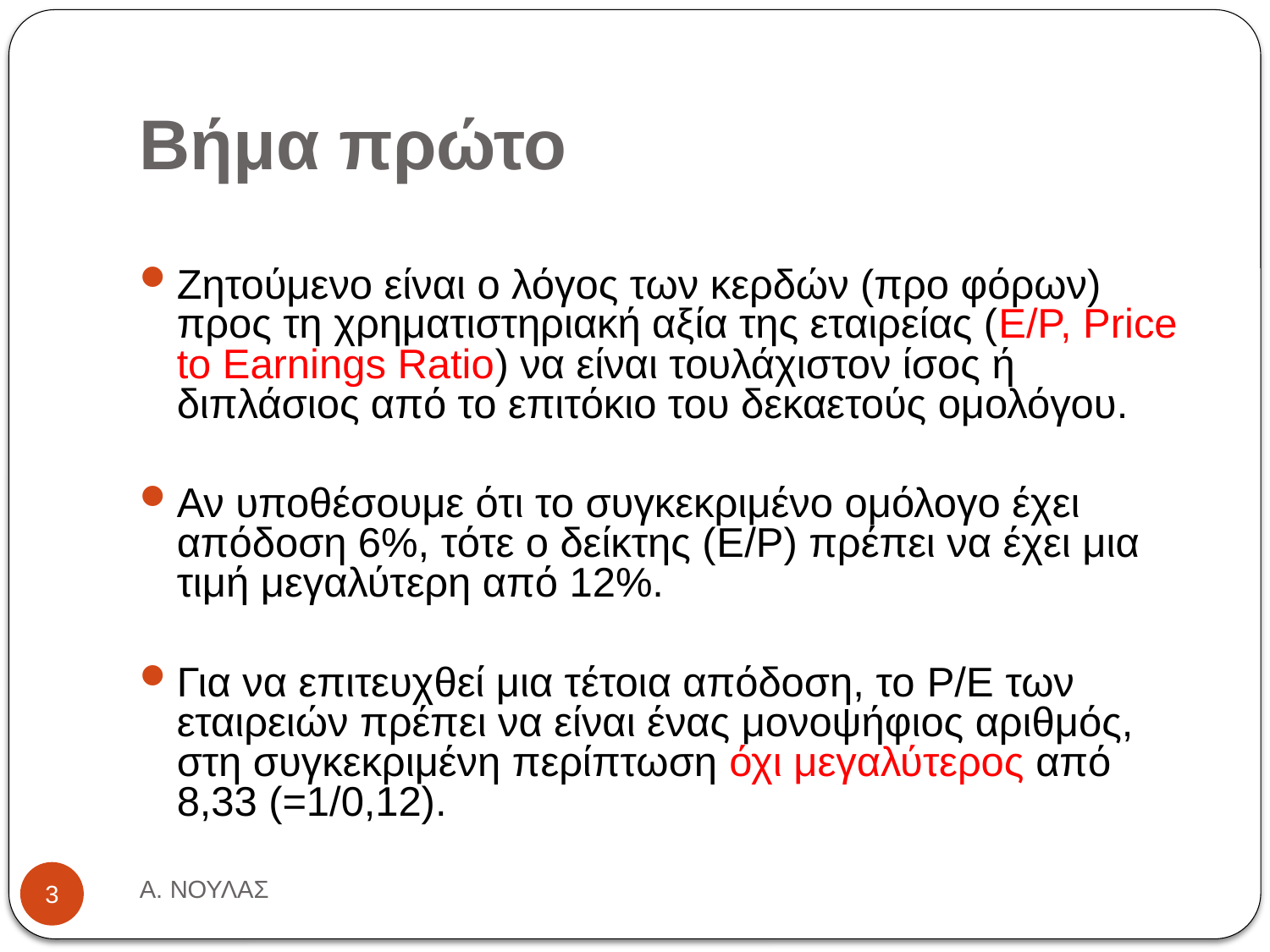

# Βήμα πρώτο

Ζητούμενο είναι ο λόγος των κερδών (προ φόρων) προς τη χρηματιστηριακή αξία της εταιρείας (Ε/Ρ, Price to Earnings Ratio) να είναι τουλάχιστον ίσος ή διπλάσιος από το επιτόκιο του δεκαετούς ομολόγου.

Αν υποθέσουμε ότι το συγκεκριμένο ομόλογο έχει απόδοση 6%, τότε ο δείκτης (E/P) πρέπει να έχει μια τιμή μεγαλύτερη από 12%.

Για να επιτευχθεί μια τέτοια απόδοση, το P/E των εταιρειών πρέπει να είναι ένας μονοψήφιος αριθμός, στη συγκεκριμένη περίπτωση όχι μεγαλύτερος από 8,33 (=1/0,12).
Α. ΝΟΥΛΑΣ
3